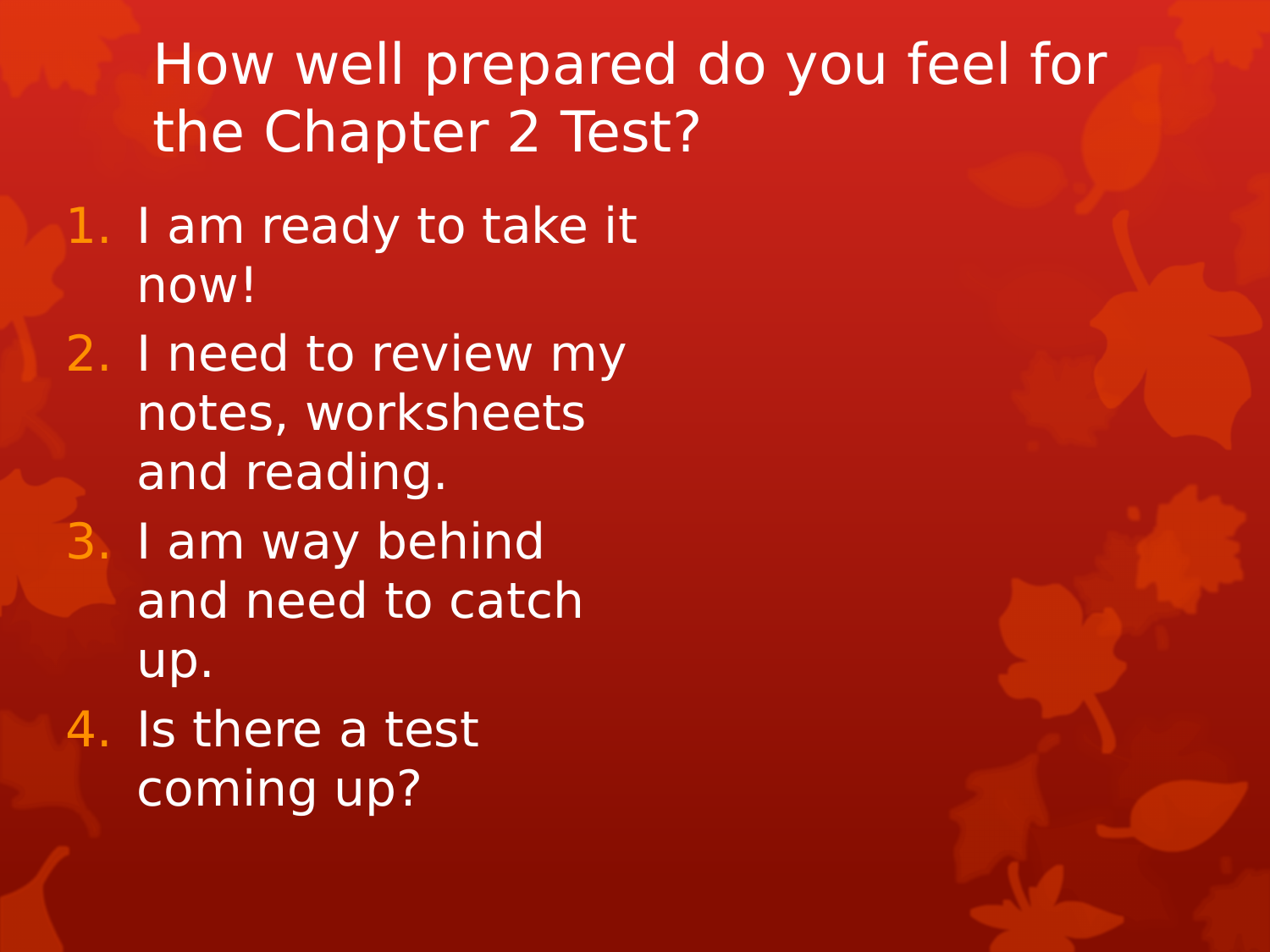

# How well prepared do you feel for the Chapter 2 Test?
I am ready to take it now!
I need to review my notes, worksheets and reading.
I am way behind and need to catch up.
Is there a test coming up?